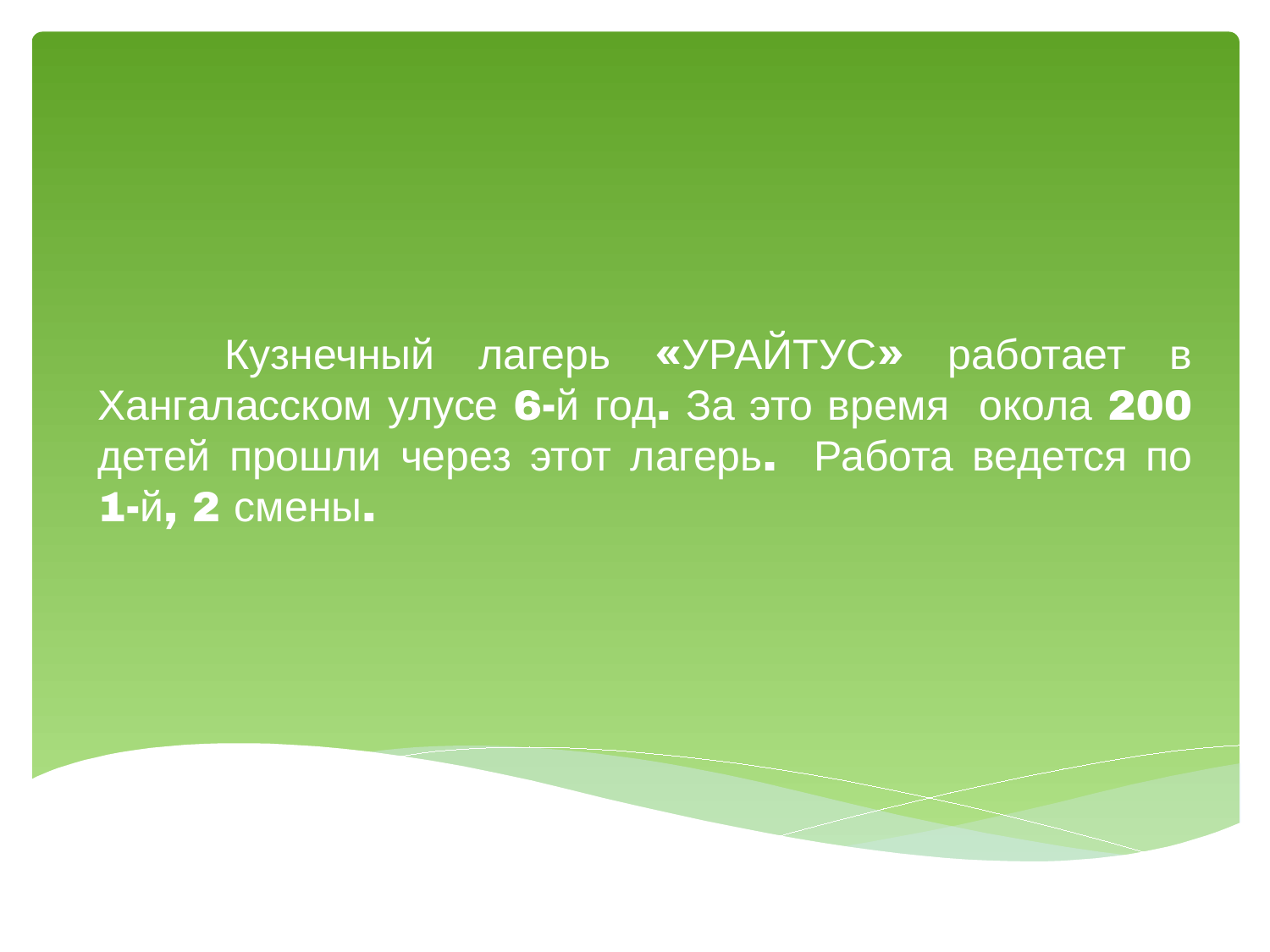

#

	Кузнечный лагерь «УРАЙТУС» работает в Хангаласском улусе 6-й год. За это время  окола 200 детей прошли через этот лагерь.  Работа ведется по 1-й, 2 смены.